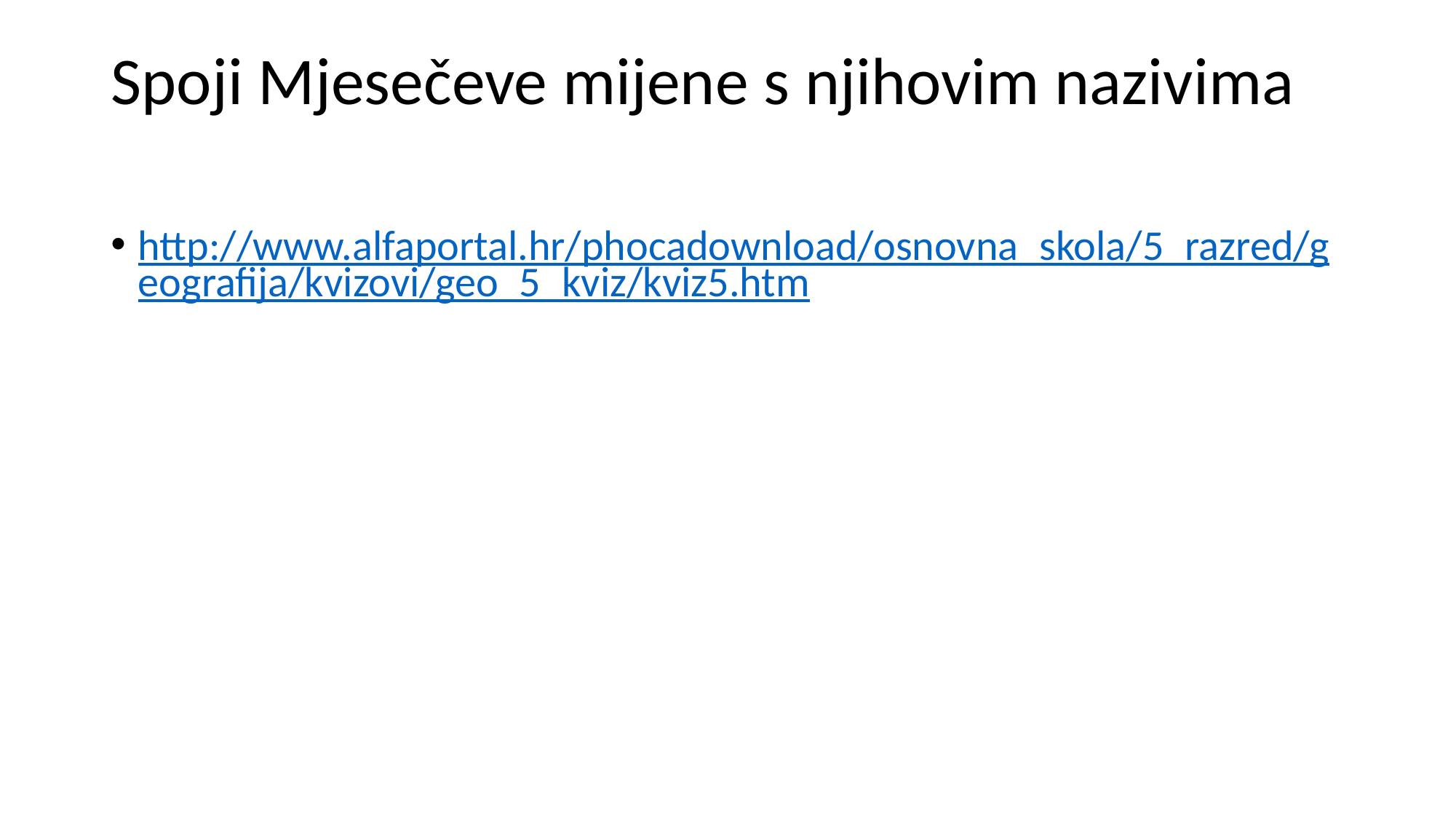

# Spoji Mjesečeve mijene s njihovim nazivima
http://www.alfaportal.hr/phocadownload/osnovna_skola/5_razred/geografija/kvizovi/geo_5_kviz/kviz5.htm